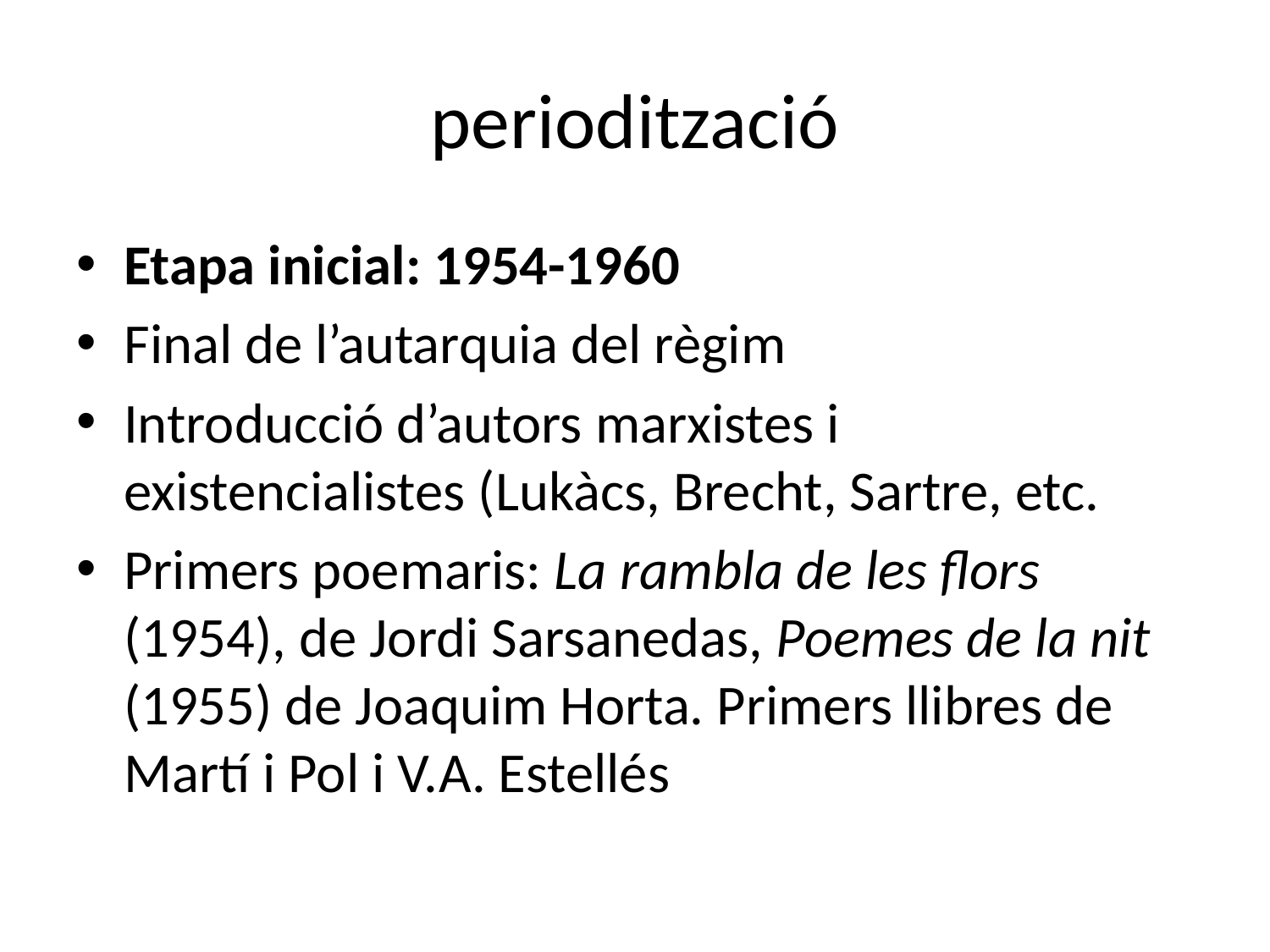

# periodització
Etapa inicial: 1954-1960
Final de l’autarquia del règim
Introducció d’autors marxistes i existencialistes (Lukàcs, Brecht, Sartre, etc.
Primers poemaris: La rambla de les flors (1954), de Jordi Sarsanedas, Poemes de la nit (1955) de Joaquim Horta. Primers llibres de Martí i Pol i V.A. Estellés